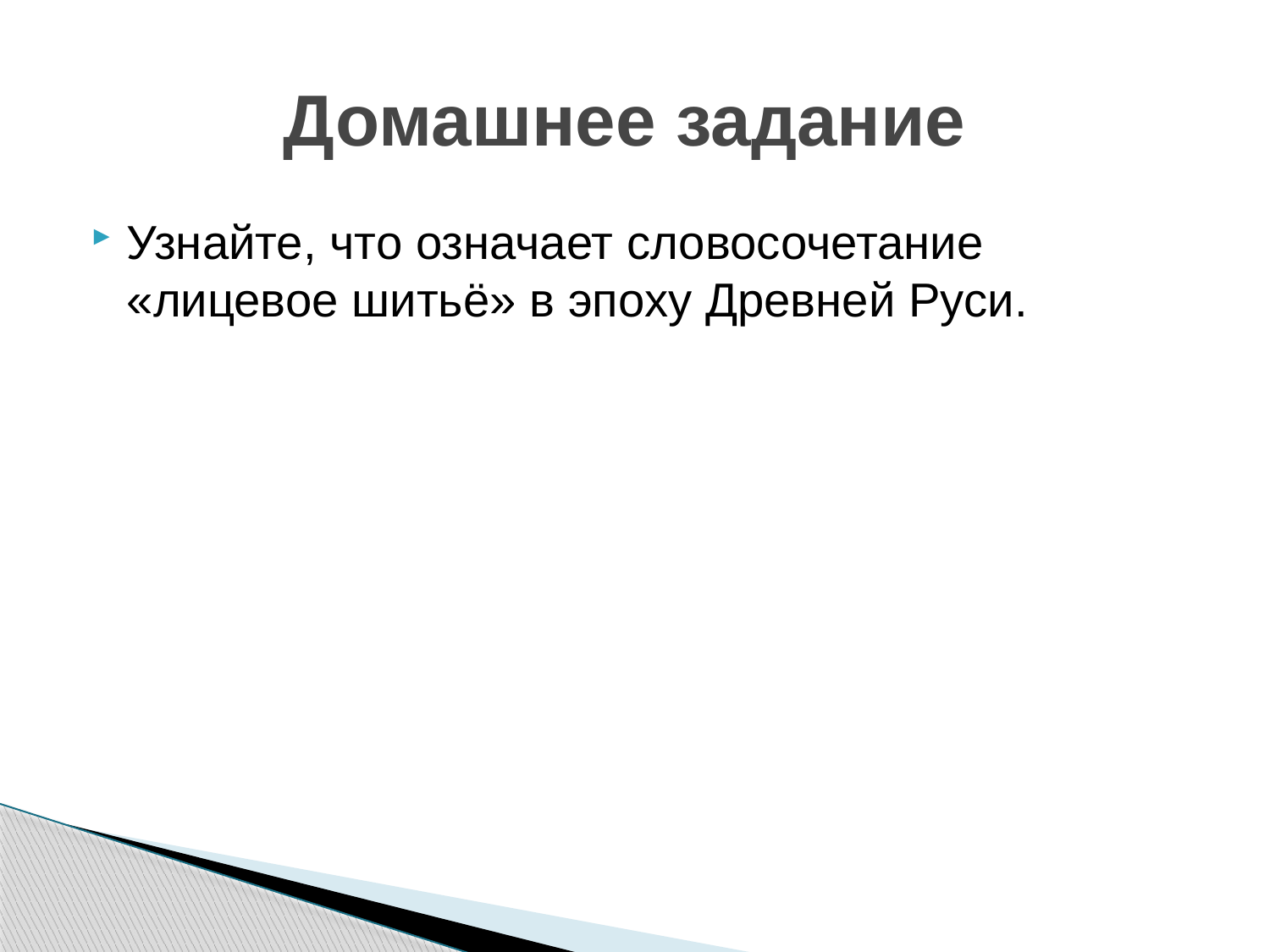

# Домашнее задание
Узнайте, что означает словосочетание «лицевое шитьё» в эпоху Древней Руси.